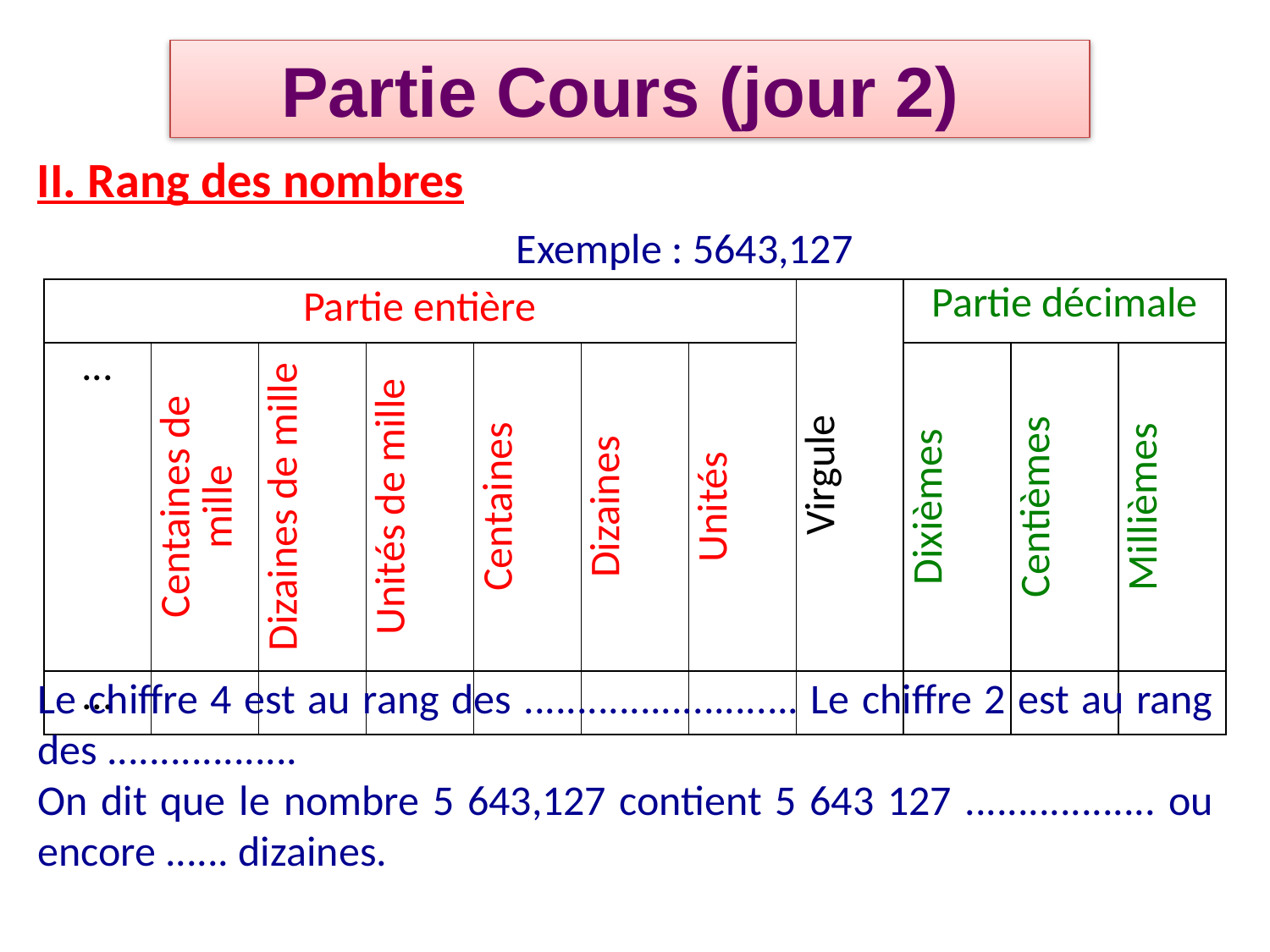

Partie Cours (jour 2)
II. Rang des nombres
Exemple : 5643,127
| Partie entière |  |  |  |  |  |  | Virgule | Partie décimale |  |  |
| --- | --- | --- | --- | --- | --- | --- | --- | --- | --- | --- |
| ... | Centaines de mille | Dizaines de mille | Unités de mille | Centaines | Dizaines | Unités |  | Dixièmes | Centièmes | Millièmes |
| ... |  |  |  |  |  |  |  |  |  |  |
Le chiffre 4 est au rang des .......................... Le chiffre 2 est au rang des ..................
On dit que le nombre 5 643,127 contient 5 643 127 .................. ou encore ...... dizaines.